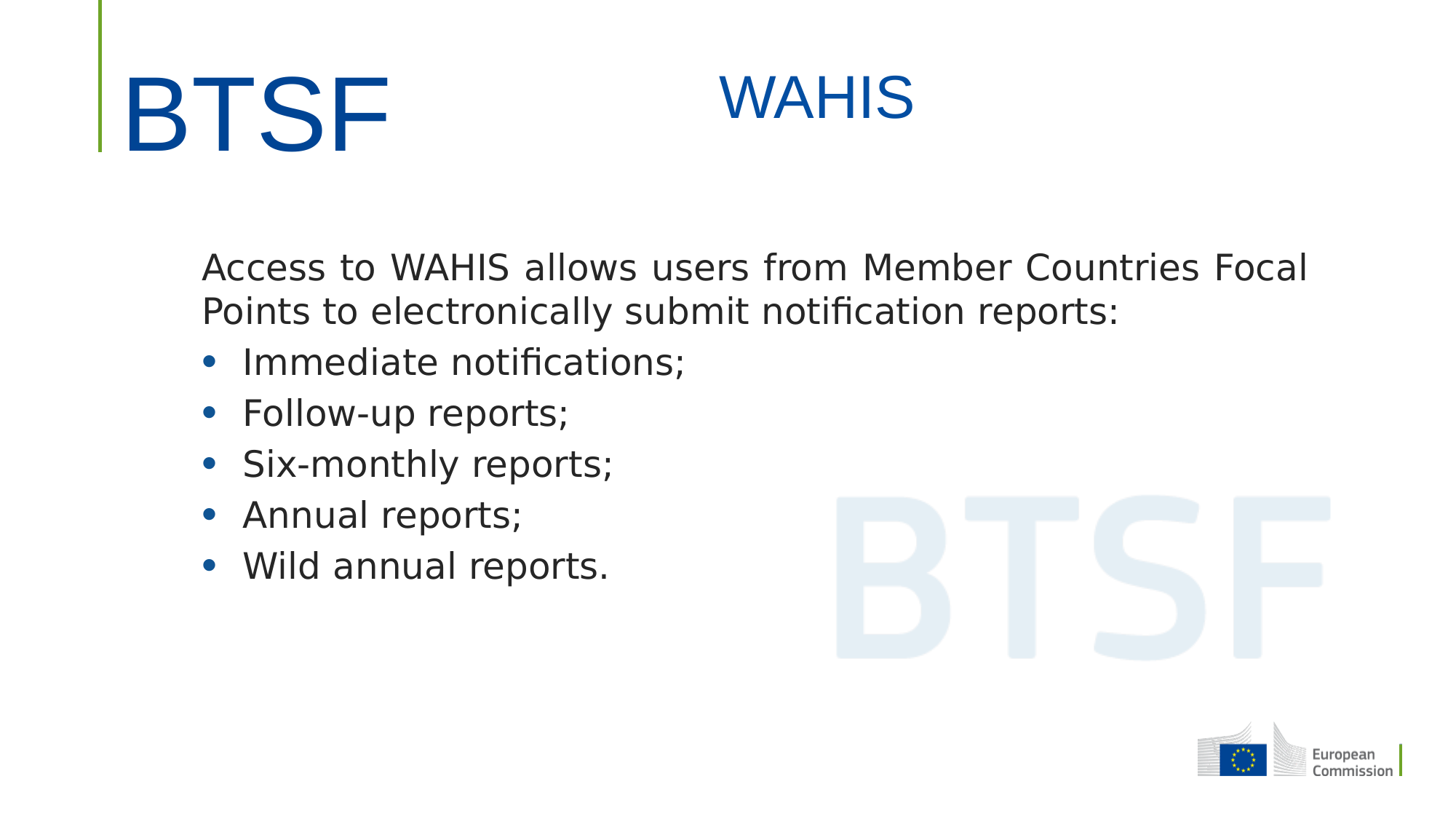

WAHIS
Access to WAHIS allows users from Member Countries Focal Points to electronically submit notification reports:
Immediate notifications;
Follow-up reports;
Six-monthly reports;
Annual reports;
Wild annual reports.